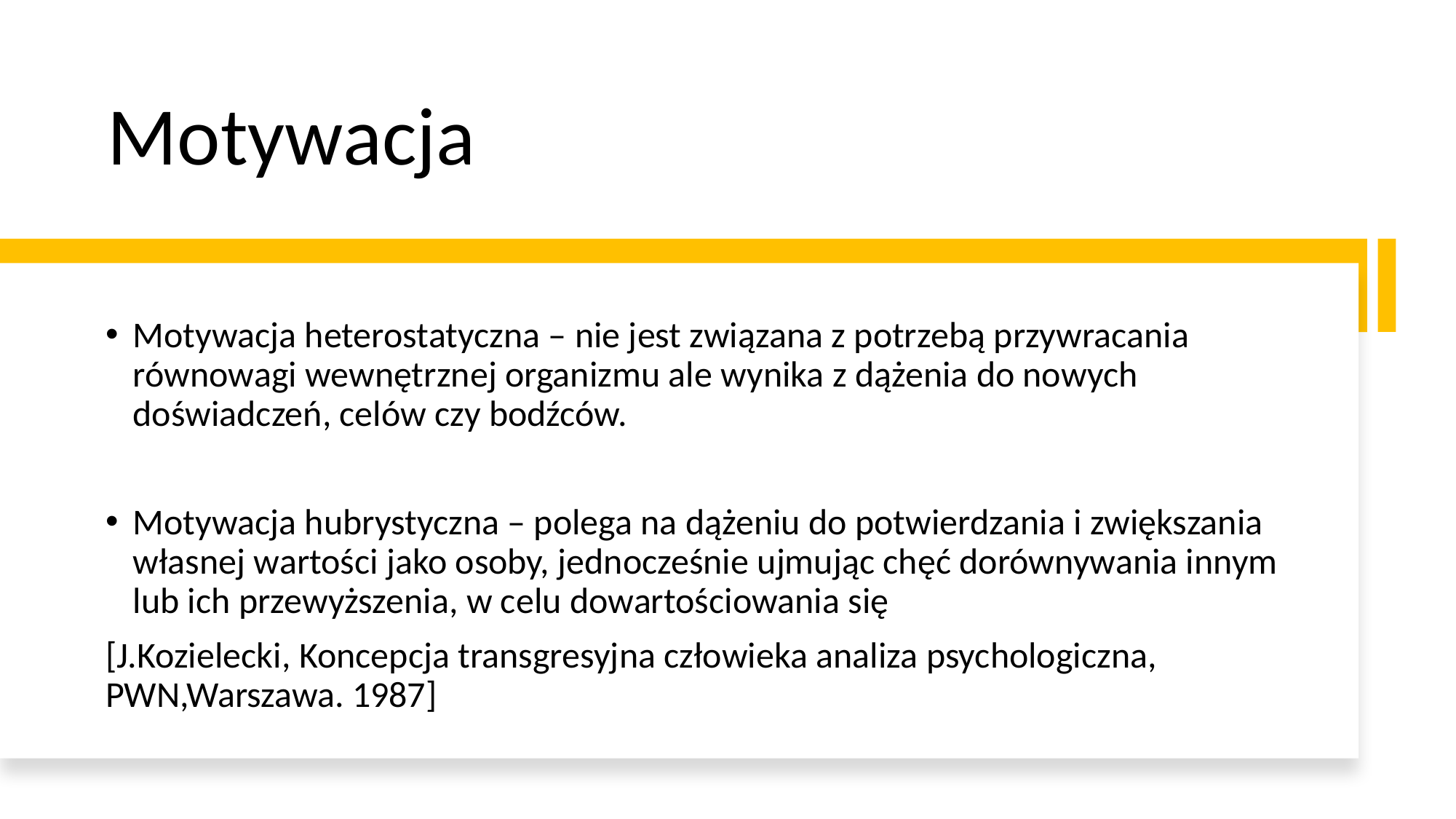

# Motywacja

Motywacja heterostatyczna – nie jest związana z potrzebą przywracania równowagi wewnętrznej organizmu ale wynika z dążenia do nowych doświadczeń, celów czy bodźców.

Motywacja hubrystyczna – polega na dążeniu do potwierdzania i zwiększania własnej wartości jako osoby, jednocześnie ujmując chęć dorównywania innym lub ich przewyższenia, w celu dowartościowania się
[J.Kozielecki, Koncepcja transgresyjna człowieka analiza psychologiczna, PWN,Warszawa. 1987]